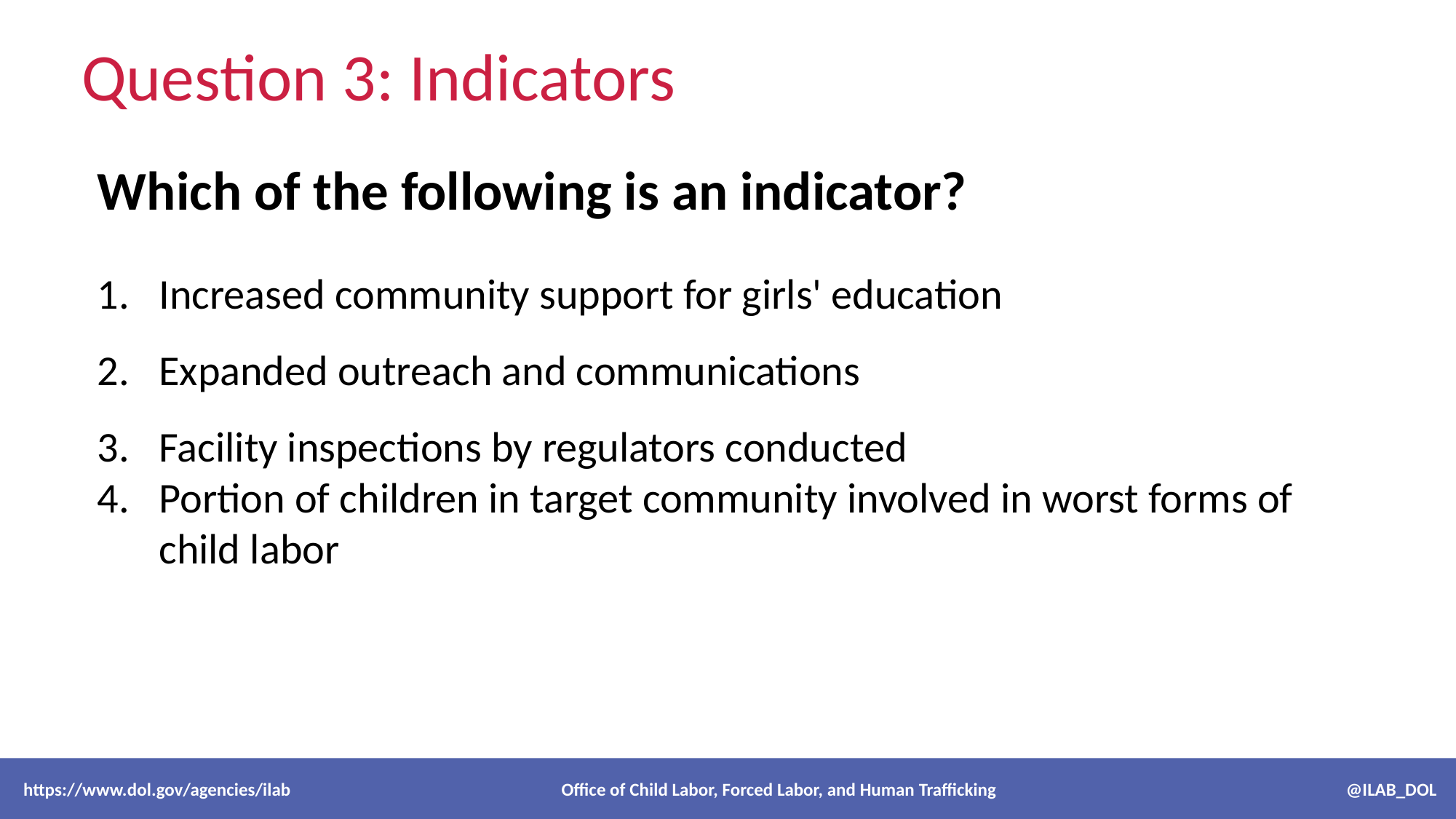

# Question 3: Indicators
Which of the following is an indicator?

Increased community support for girls' education
Expanded outreach and communications
Facility inspections by regulators conducted
Portion of children in target community involved in worst forms of child labor

   https://www.dol.gov/agencies/ilab                                                                 Office of Child Labor, Forced Labor, and Human Trafficking                                                                                    @ILAB_DOL